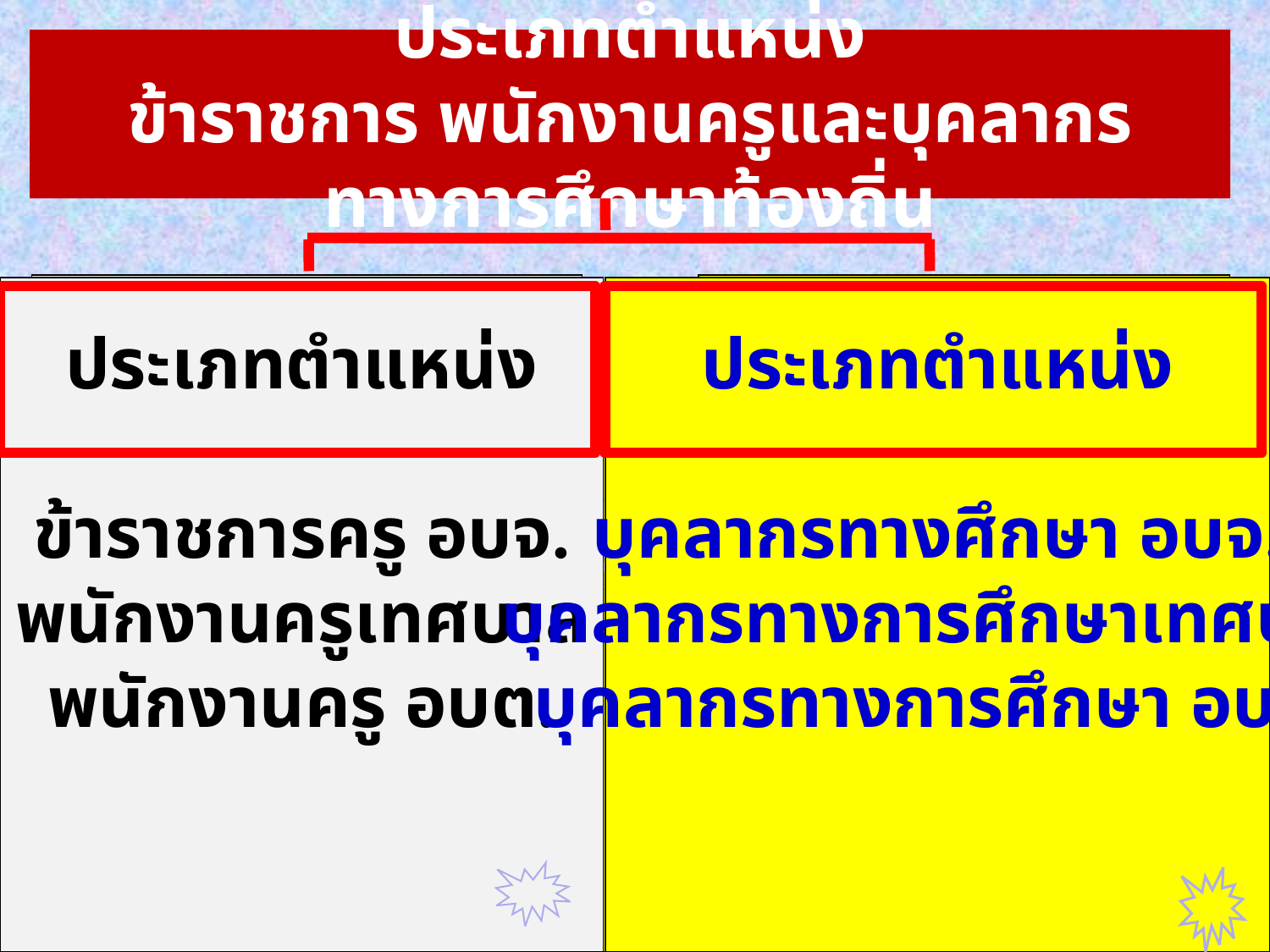

ประเภทตำแหน่ง
ข้าราชการ พนักงานครูและบุคลากรทางการศึกษาท้องถิ่น

ประเภท
ข้าราชการ/พนักงานครูฯ
ประเภท
บุคลากรทางศึกษา
ประเภทตำแหน่ง

ข้าราชการครู อบจ.
พนักงานครูเทศบาล
พนักงานครู อบต.

ประเภทตำแหน่ง

บุคลากรทางศึกษา อบจ.
บุคลากรทางการศึกษาเทศบาล
บุคลากรทางการศึกษา อบต.

35
๓๕
4.สายงานวิชาการศึกษา
   นักวิชาการศึกษา(ปก.- ชช.)
5.สายงานวิชาการวัฒนธรรม
   นักวิชาการวัฒนธรรม(ปก.- ชช.)
6.สายงานบรรณารักษ์
   บรรณารักษ์ (ปก.- ชนพ.)
7.สายงานพัฒนาการกีฬา
   นักพัฒนาการกีฬา(ปก – ชช.)
8.สายงานภัณฑารักษ์
   ภัณฑารักษ์(ปก – ชช.)
9.สายงานปฏิบัติงานศูนย์เยาวชน
   จพง.ศูนย์เยาวชน(ปง – ชง)
๑๐. สายงานปฏิบัติงานห้องสมุด
      จพง.ห้องสมุด(ปง – ชง)

1.สายงานการสอน
  1.1 ครูผู้ช่วย	1.2 ครูผู้ดูแลเด็ก  1.3 หน.ศพด.
  1.4 ครู
       - ครูชำนาญการ - ครูชำนาญการพิเศษ
       - ครูเชี่ยวชาญ   - ครูเชี่ยวชาญพิเศษ
2.สายงานบริหารสถานศึกษา
 2.1 ผอ.สถานศึกษา
      - ผอ.ชำนาญการ - ผอ.ชำนาญการพิเศษ
      - ผอ.เชี่ยวชาญ   - ผอ.เชี่ยวชาญพิเศษ
 2.2 รอง ผอ.สถานศึกษา
      - รอง ผอ.ชำนาญการ
      - รอง ผอ.ชำนาญการพิเศษ
      - รอง ผอ.เชี่ยวชาญ
1.สายงานนิเทศการศึกษา
 1.1ศึกษานิเทศก์
      - ศน.ชำนาญการ
      - ศน.ชำนาญการพิเศษ
      - ศน.เชี่ยวชาญ
      - ศน.เชี่ยวชาญพิเศษ
2.สายงานบริหารการศึกษา
  2.1 นบศ. 6
  2.2 หัวหน้าฝ่าย7(นบศ.7)
  2.3 ผอ.กศ.7(นบศ.7)
  2.4 ผอ.กศ.8 /
      รอง ผอ.สน.8 (นบศ.8)
  2.5 ผอ.สน.กศ.9 (นบศ.9)
ตน.ใหม่
3. สายงานการศึกษานอกระบบฯ
  3.1 สันทนาการ 3–7
  3.2 นักวิชาการศึกษา 3–7
  3.3 นักวิชาการวัฒนธรรม 3-7
  3.4 บรรณารักษ์ 3-7
  3.5 จพง.ศูนย์เยาวชน 2-6
  3.6 จพง.ห้องสมุด 2-6
  3.7 จนท.ศูนย์เยาวชน 1-5
  3.8 จนท.ห้องสมุด 1-5
อัตรา
อัตรา
เงินเดือน
2.สายงานบริหารงานการศึกษา
  2.1 หน.ฝ่าย.... (ต้น)
  2.2 ผอ.กศ. (ต้น)
  2.3 ผอ.กอง กศ. (กลาง) /
       ผอ.ส่วน กศ. (กลาง)
  2.4 ผอ.สน.กศ. (สูง)
3.สายงานสันทนาการ
  นักสันทนาการ(ปก.- ชช.)
บ.เงิน
ประจำตำแหน่ง
บ.เงิน
ตามวุฒิ
เงินวิทยฯ
บ.เงิน
เดือน
บ.เงิน
ตามวุฒิ
ทดสอบ

กรมส่งเสริมการปกครองท้องถิ่น  เทพสุริยา(เทพสุริยา)
(เทพสุริยา)